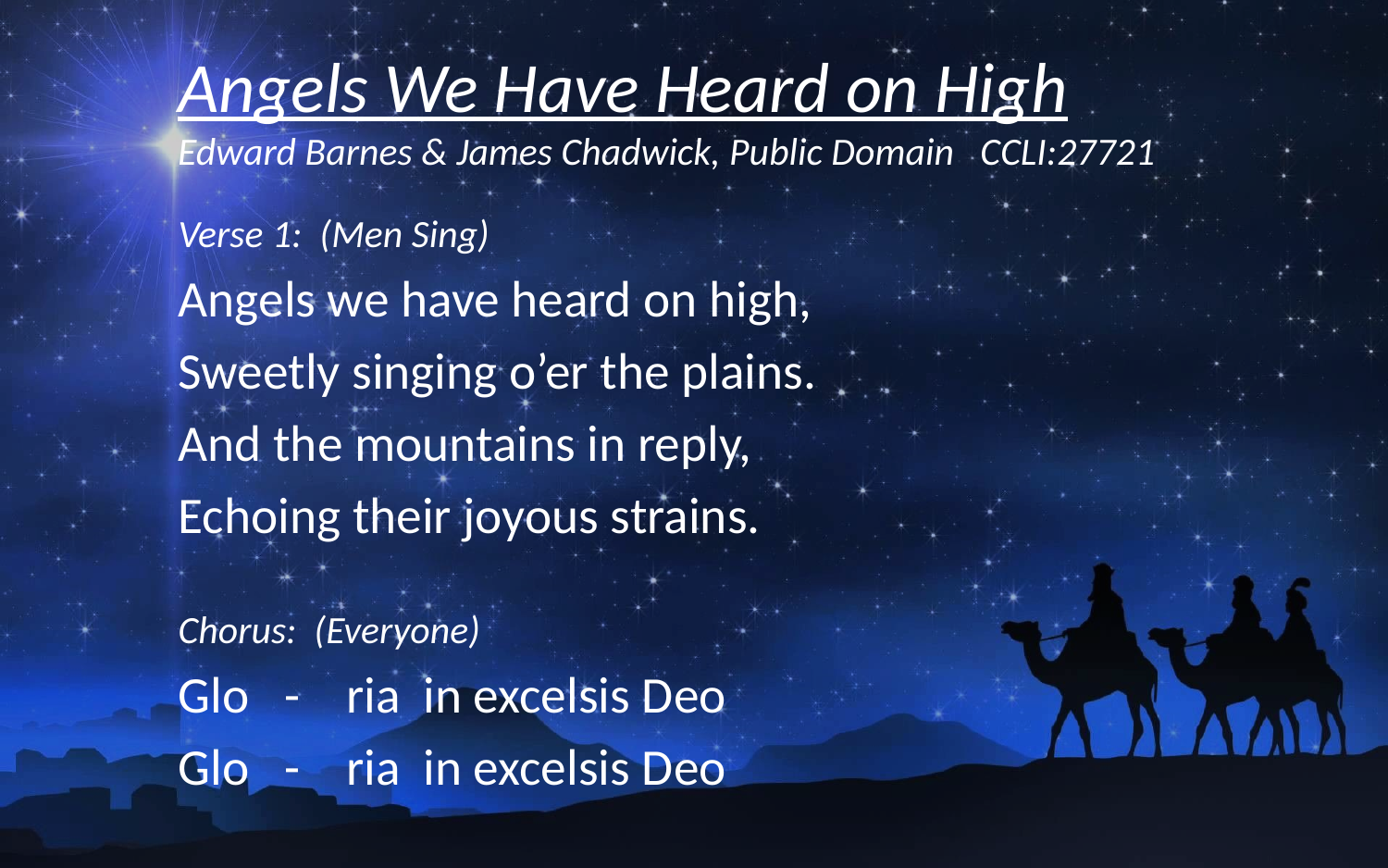

# Angels We Have Heard on High Edward Barnes & James Chadwick, Public Domain   CCLI:27721
Verse 1:  (Men Sing)
Angels we have heard on high,
Sweetly singing o’er the plains.
And the mountains in reply,
Echoing their joyous strains.

Chorus:  (Everyone)
Glo   -    ria  in excelsis Deo
Glo   -    ria  in excelsis Deo